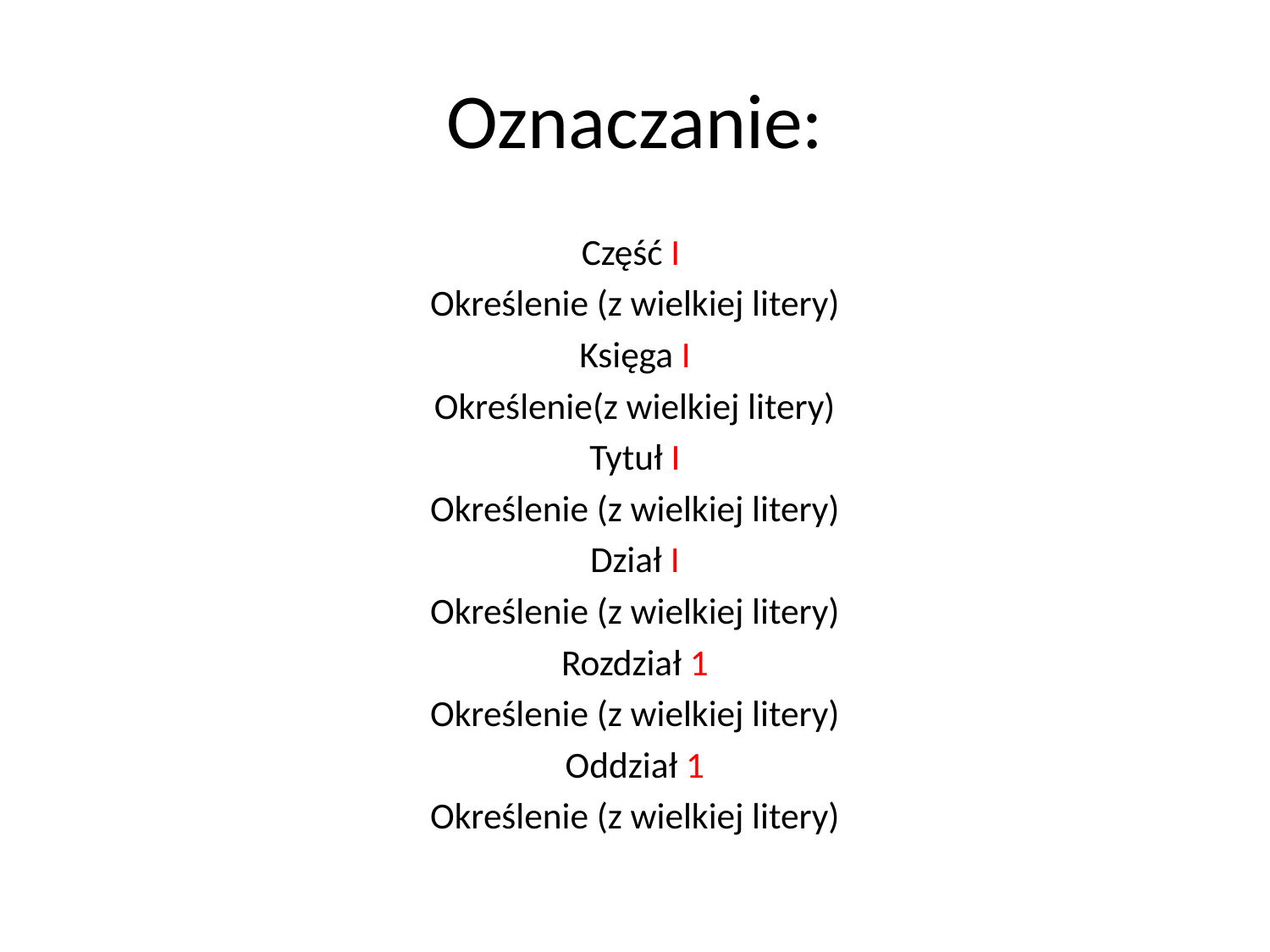

# Oznaczanie:
Część I
Określenie (z wielkiej litery)
Księga I
Określenie(z wielkiej litery)
Tytuł I
Określenie (z wielkiej litery)
Dział I
Określenie (z wielkiej litery)
Rozdział 1
Określenie (z wielkiej litery)
Oddział 1
Określenie (z wielkiej litery)